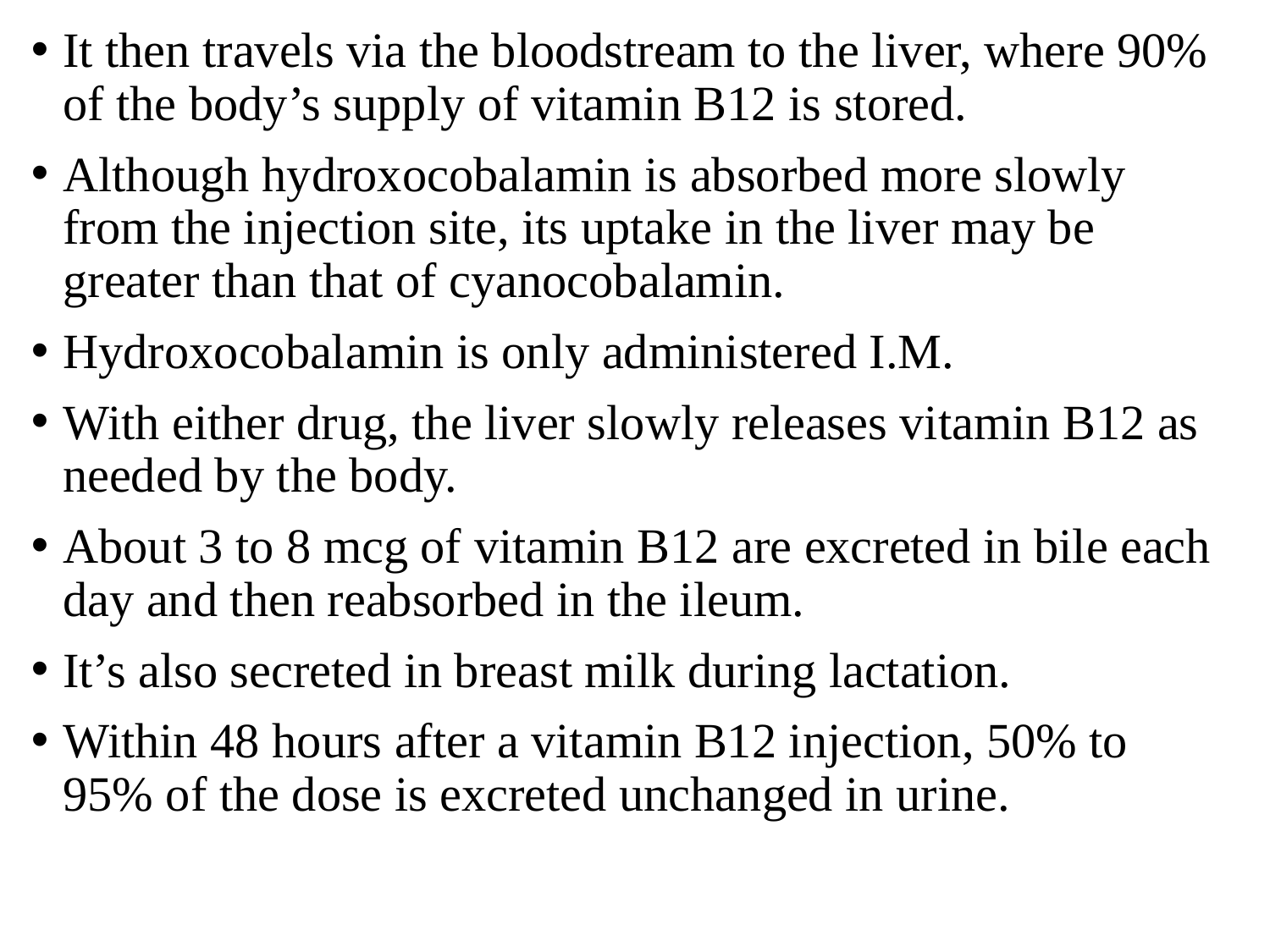

It then travels via the bloodstream to the liver, where 90% of the body’s supply of vitamin B12 is stored.
Although hydroxocobalamin is absorbed more slowly from the injection site, its uptake in the liver may be greater than that of cyanocobalamin.
Hydroxocobalamin is only administered I.M.
With either drug, the liver slowly releases vitamin B12 as needed by the body.
About 3 to 8 mcg of vitamin B12 are excreted in bile each day and then reabsorbed in the ileum.
It’s also secreted in breast milk during lactation.
Within 48 hours after a vitamin B12 injection, 50% to 95% of the dose is excreted unchanged in urine.
#